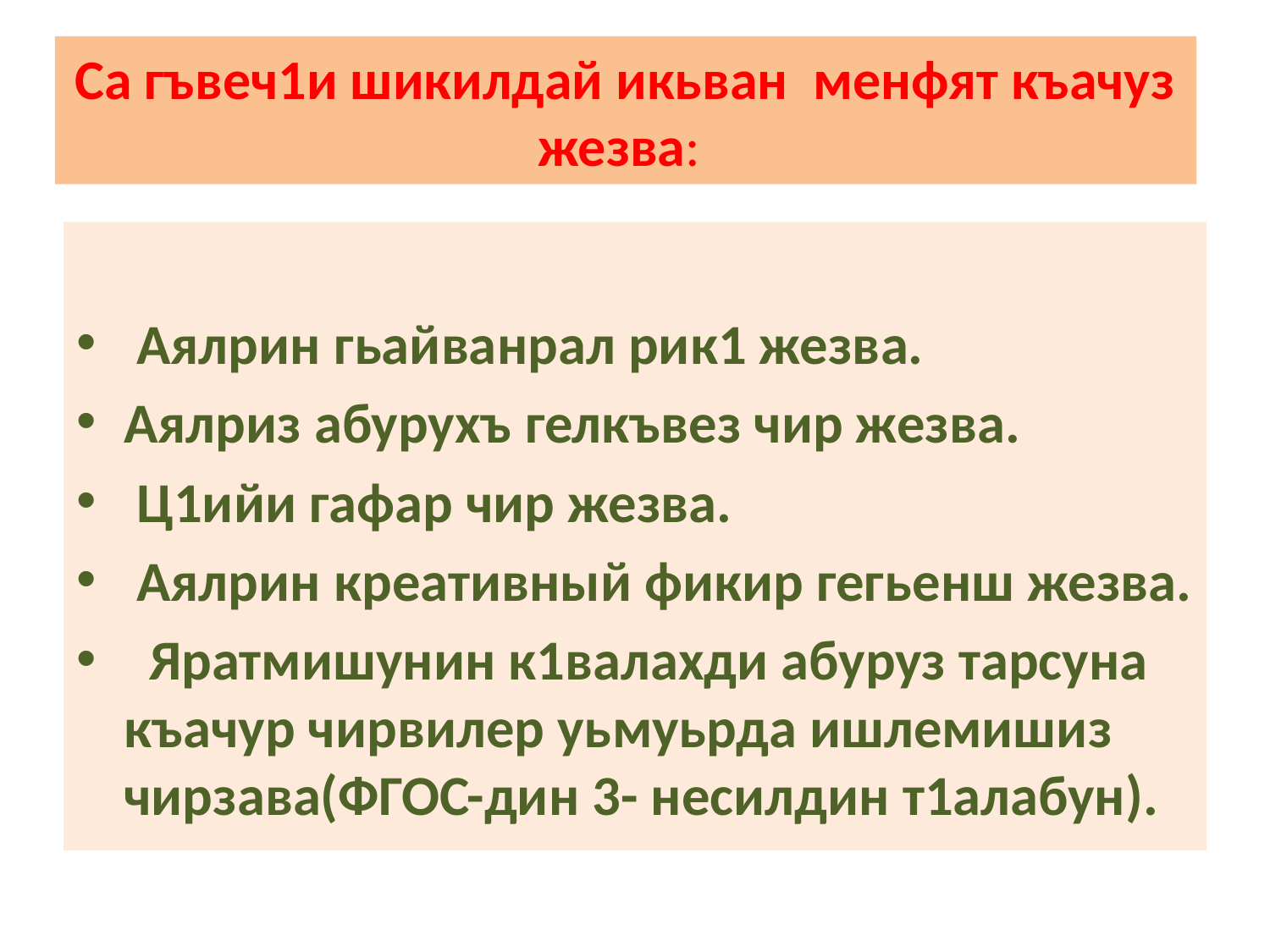

# Са гъвеч1и шикилдай икьван  менфят къачуз жезва:

 Аялрин гьайванрал рик1 жезва.
Аялриз абурухъ гелкъвез чир жезва.
 Ц1ийи гафар чир жезва.
 Аялрин креативный фикир гегьенш жезва.
  Яратмишунин к1валахди абуруз тарсуна  къачур чирвилер уьмуьрда ишлемишиз чирзава(ФГОС-дин 3- несилдин т1алабун).